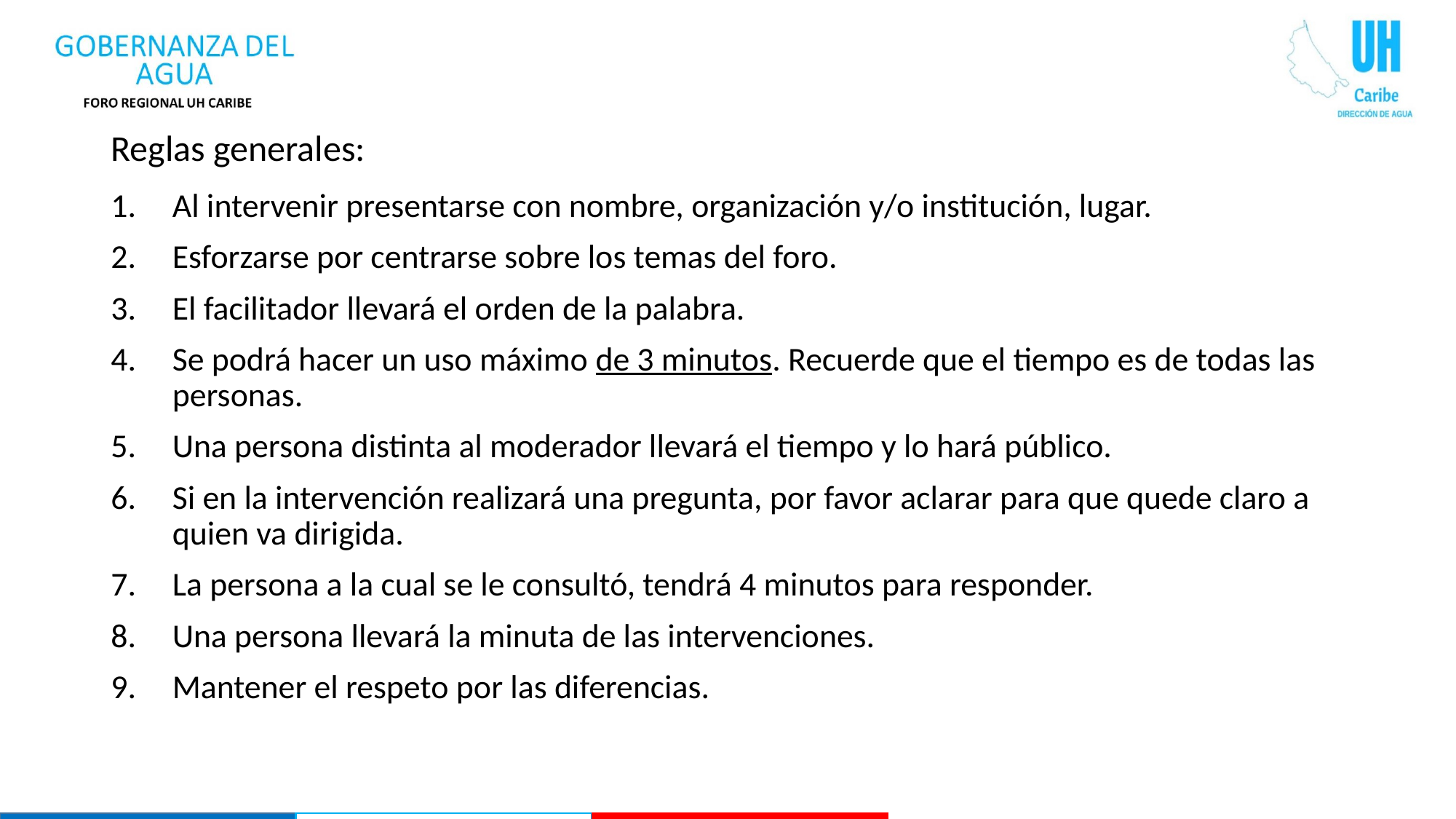

# Reglas generales:
Al intervenir presentarse con nombre, organización y/o institución, lugar.
Esforzarse por centrarse sobre los temas del foro.
El facilitador llevará el orden de la palabra.
Se podrá hacer un uso máximo de 3 minutos. Recuerde que el tiempo es de todas las personas.
Una persona distinta al moderador llevará el tiempo y lo hará público.
Si en la intervención realizará una pregunta, por favor aclarar para que quede claro a quien va dirigida.
La persona a la cual se le consultó, tendrá 4 minutos para responder.
Una persona llevará la minuta de las intervenciones.
Mantener el respeto por las diferencias.